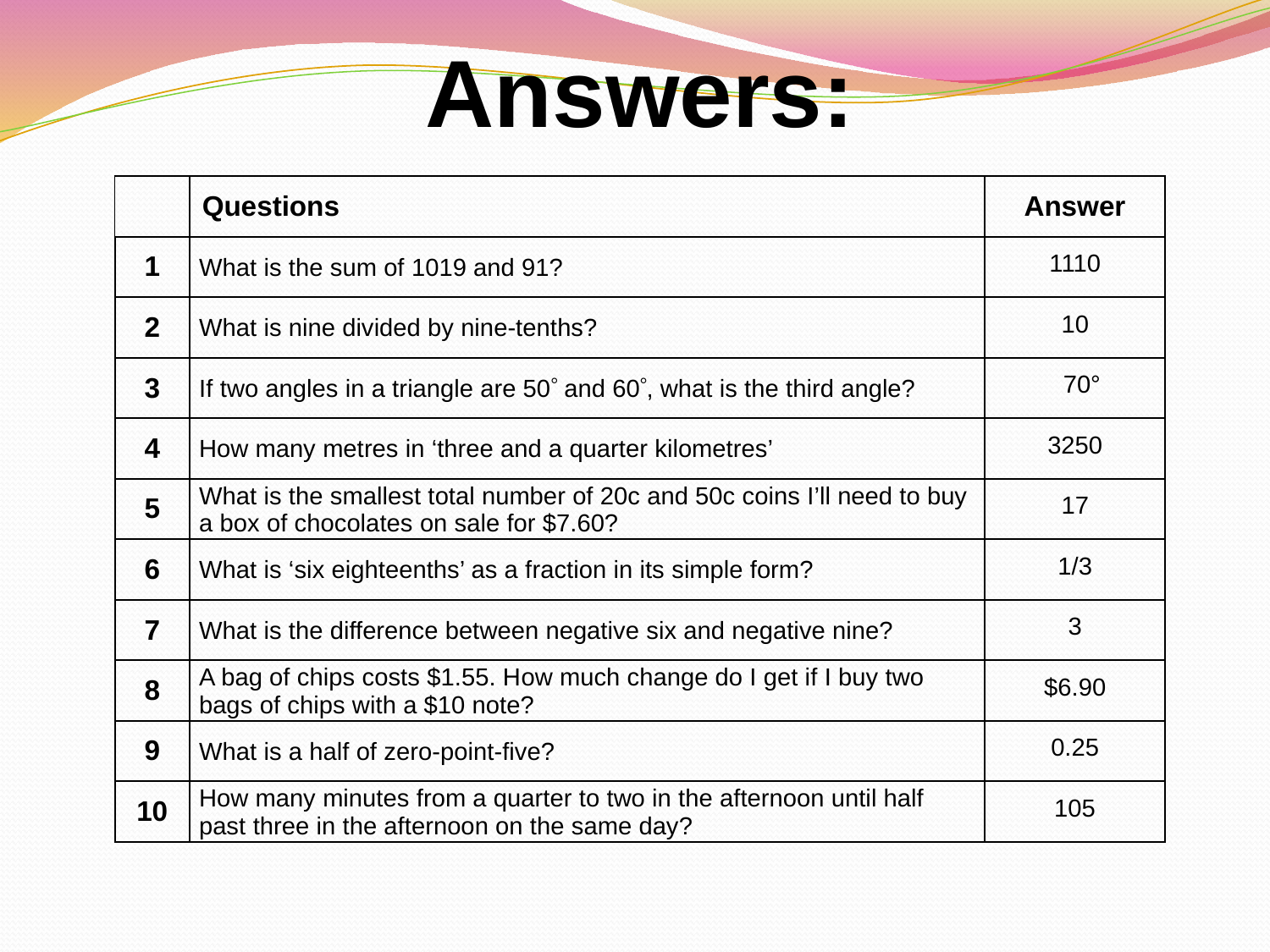

Answers:
|  | Questions | Answer |
| --- | --- | --- |
| 1 | What is the sum of 1019 and 91? | 1110 |
| 2 | What is nine divided by nine-tenths? | 10 |
| 3 | If two angles in a triangle are 50° and 60°, what is the third angle? | 70° |
| 4 | How many metres in ‘three and a quarter kilometres’ | 3250 |
| 5 | What is the smallest total number of 20c and 50c coins I’ll need to buy a box of chocolates on sale for $7.60? | 17 |
| 6 | What is ‘six eighteenths’ as a fraction in its simple form? | 1/3 |
| 7 | What is the difference between negative six and negative nine? | 3 |
| 8 | A bag of chips costs $1.55. How much change do I get if I buy two bags of chips with a $10 note? | $6.90 |
| 9 | What is a half of zero-point-five? | 0.25 |
| 10 | How many minutes from a quarter to two in the afternoon until half past three in the afternoon on the same day? | 105 |